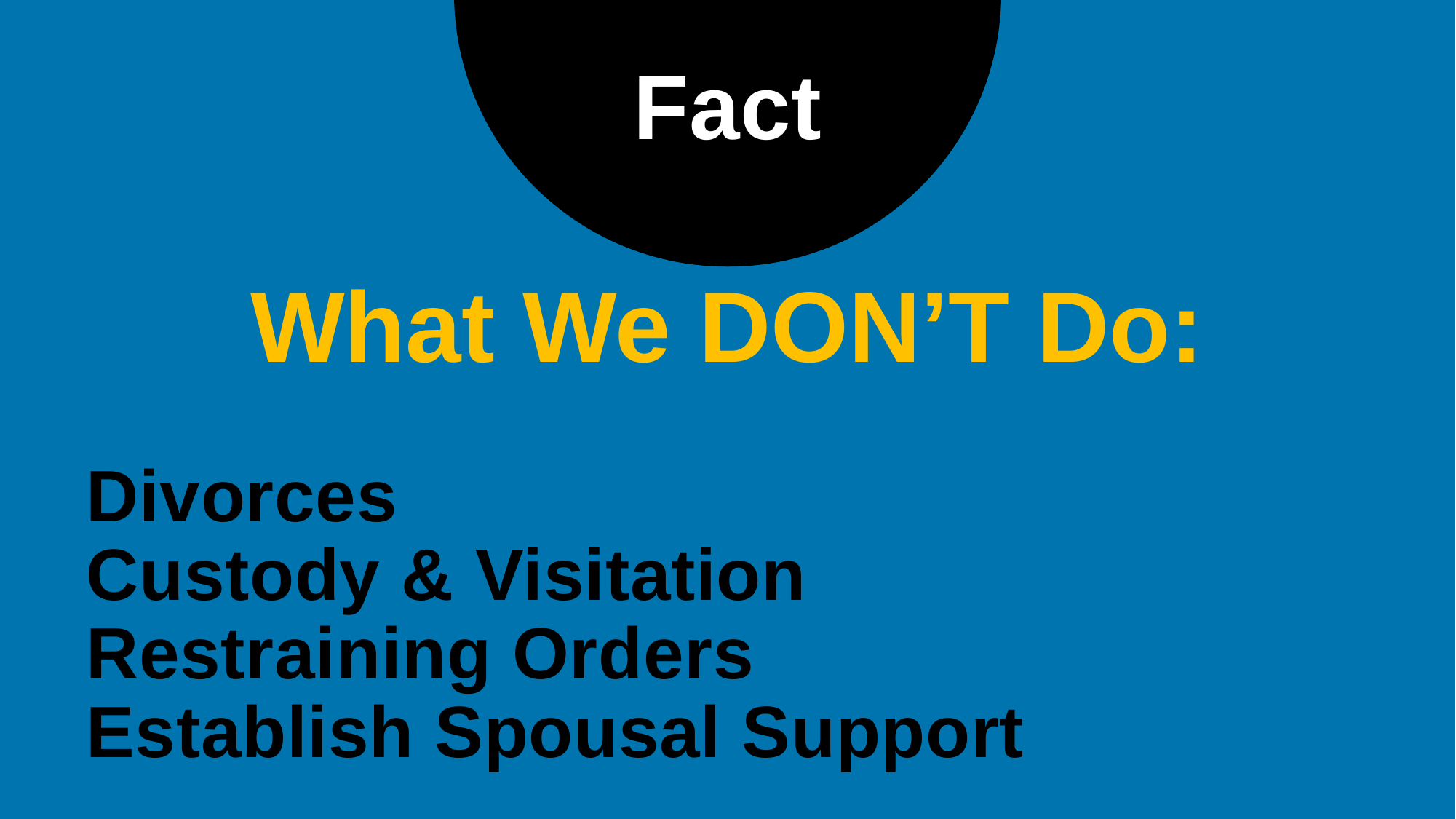

Fact
What We DON’T Do:
# Divorces Custody & Visitation Restraining Orders Establish Spousal Support